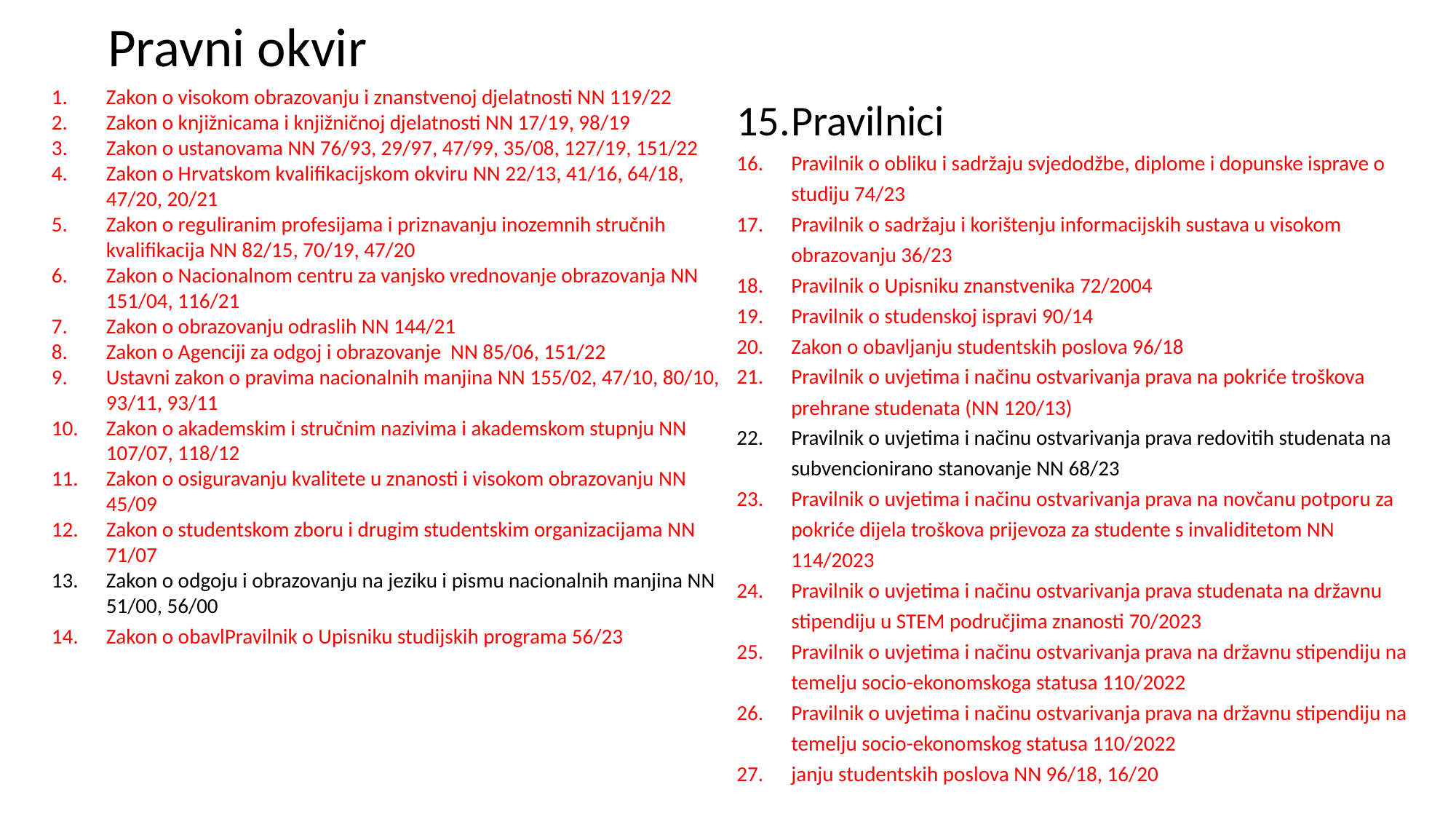

# Pravni okvir
Zakon o visokom obrazovanju i znanstvenoj djelatnosti NN 119/22
Zakon o knjižnicama i knjižničnoj djelatnosti NN 17/19, 98/19
Zakon o ustanovama NN 76/93, 29/97, 47/99, 35/08, 127/19, 151/22
Zakon o Hrvatskom kvalifikacijskom okviru NN 22/13, 41/16, 64/18, 47/20, 20/21
Zakon o reguliranim profesijama i priznavanju inozemnih stručnih kvalifikacija NN 82/15, 70/19, 47/20
Zakon o Nacionalnom centru za vanjsko vrednovanje obrazovanja NN 151/04, 116/21
Zakon o obrazovanju odraslih NN 144/21
Zakon o Agenciji za odgoj i obrazovanje  NN 85/06, 151/22
Ustavni zakon o pravima nacionalnih manjina NN 155/02, 47/10, 80/10, 93/11, 93/11
Zakon o akademskim i stručnim nazivima i akademskom stupnju NN 107/07, 118/12
Zakon o osiguravanju kvalitete u znanosti i visokom obrazovanju NN 45/09
Zakon o studentskom zboru i drugim studentskim organizacijama NN 71/07
Zakon o odgoju i obrazovanju na jeziku i pismu nacionalnih manjina NN 51/00, 56/00
Zakon o obavlPravilnik o Upisniku studijskih programa 56/23

Pravilnici
Pravilnik o obliku i sadržaju svjedodžbe, diplome i dopunske isprave o studiju 74/23
Pravilnik o sadržaju i korištenju informacijskih sustava u visokom obrazovanju 36/23
Pravilnik o Upisniku znanstvenika 72/2004
Pravilnik o studenskoj ispravi 90/14
Zakon o obavljanju studentskih poslova 96/18
Pravilnik o uvjetima i načinu ostvarivanja prava na pokriće troškova prehrane studenata (NN 120/13)
Pravilnik o uvjetima i načinu ostvarivanja prava redovitih studenata na subvencionirano stanovanje NN 68/23
Pravilnik o uvjetima i načinu ostvarivanja prava na novčanu potporu za pokriće dijela troškova prijevoza za studente s invaliditetom NN 114/2023
Pravilnik o uvjetima i načinu ostvarivanja prava studenata na državnu stipendiju u STEM područjima znanosti 70/2023
Pravilnik o uvjetima i načinu ostvarivanja prava na državnu stipendiju na temelju socio-ekonomskoga statusa 110/2022
Pravilnik o uvjetima i načinu ostvarivanja prava na državnu stipendiju na temelju socio-ekonomskog statusa 110/2022
janju studentskih poslova NN 96/18, 16/20